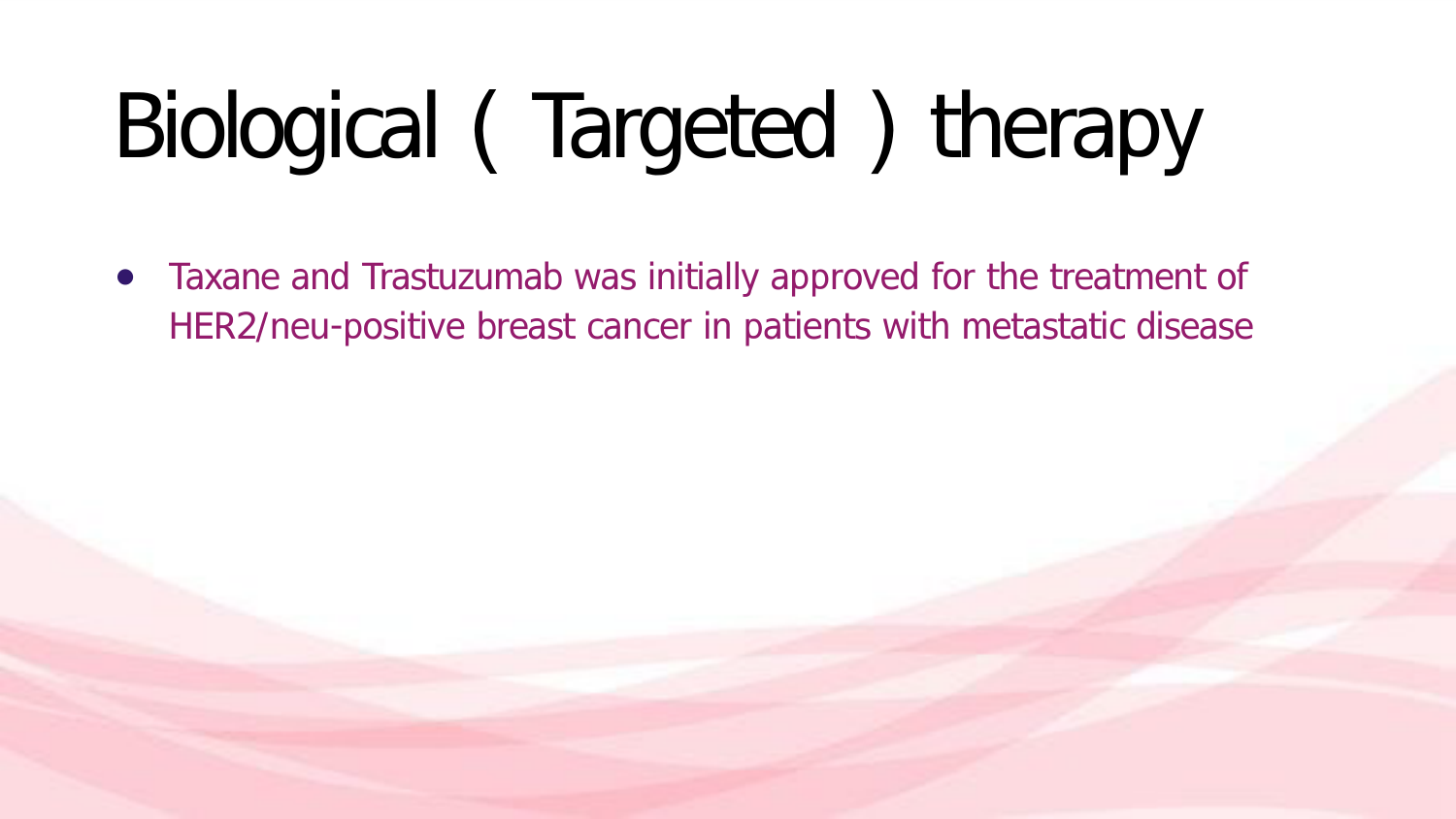

# Biological ( Targeted ) therapy
Taxane and Trastuzumab was initially approved for the treatment of HER2/neu-positive breast cancer in patients with metastatic disease